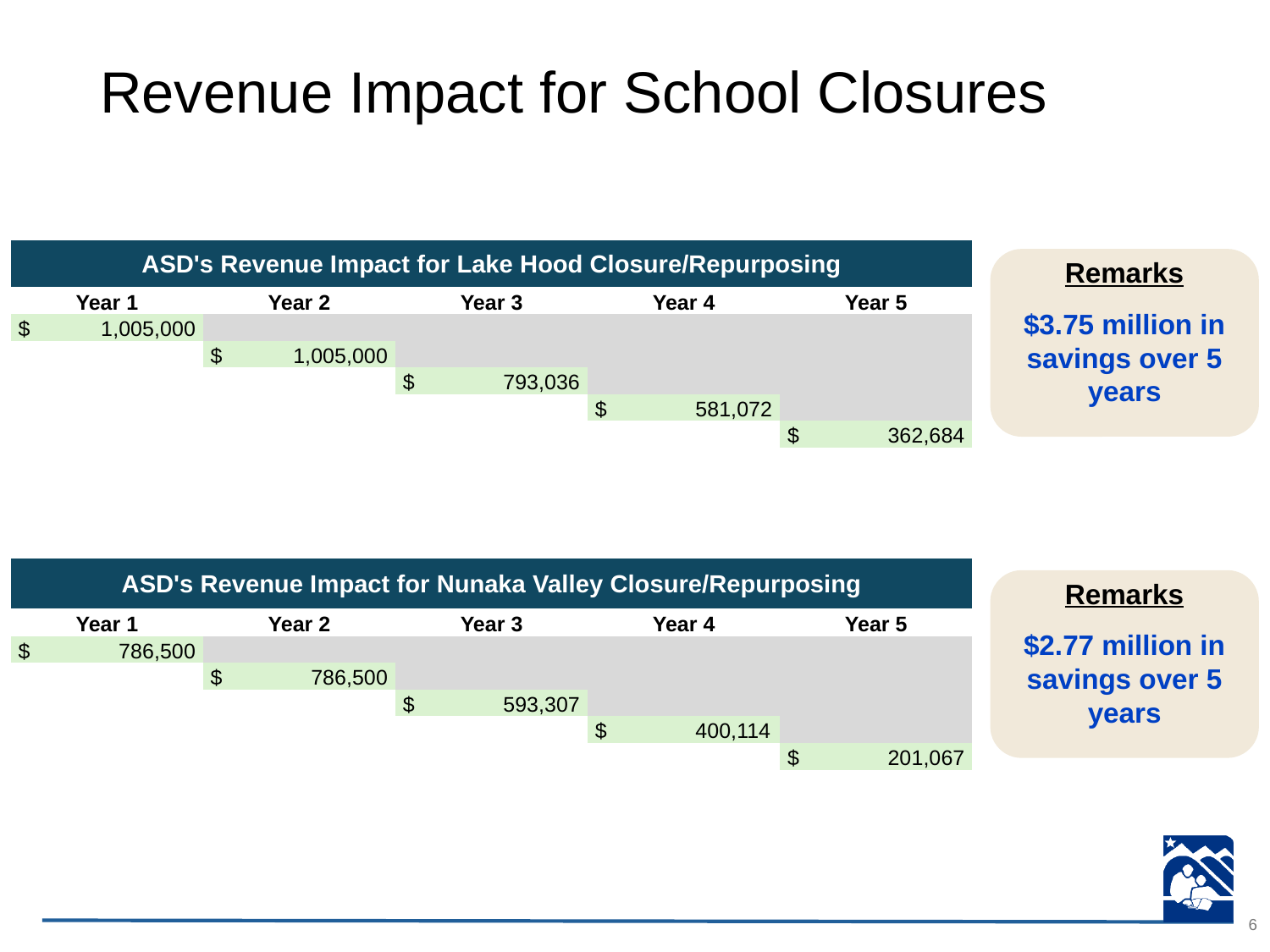

# Revenue Impact for School Closures
| ASD's Revenue Impact for Lake Hood Closure/Repurposing |  |  |  |  |
| --- | --- | --- | --- | --- |
| Year 1 | Year 2 | Year 3 | Year 4 | Year 5 |
| $ 1,005,000 |  |  |  |  |
|  | $ 1,005,000 |  |  |  |
|  |  | $ 793,036 |  |  |
|  |  |  | $ 581,072 |  |
|  |  |  |  | $ 362,684 |

Remarks
$3.75 million in savings over 5 years
| ASD's Revenue Impact for Nunaka Valley Closure/Repurposing |  |  |  |  |
| --- | --- | --- | --- | --- |
| Year 1 | Year 2 | Year 3 | Year 4 | Year 5 |
| $ 786,500 |  |  |  |  |
|  | $ 786,500 |  |  |  |
|  |  | $ 593,307 |  |  |
|  |  |  | $ 400,114 |  |
|  |  |  |  | $ 201,067 |

Remarks
$2.77 million in savings over 5 years
6